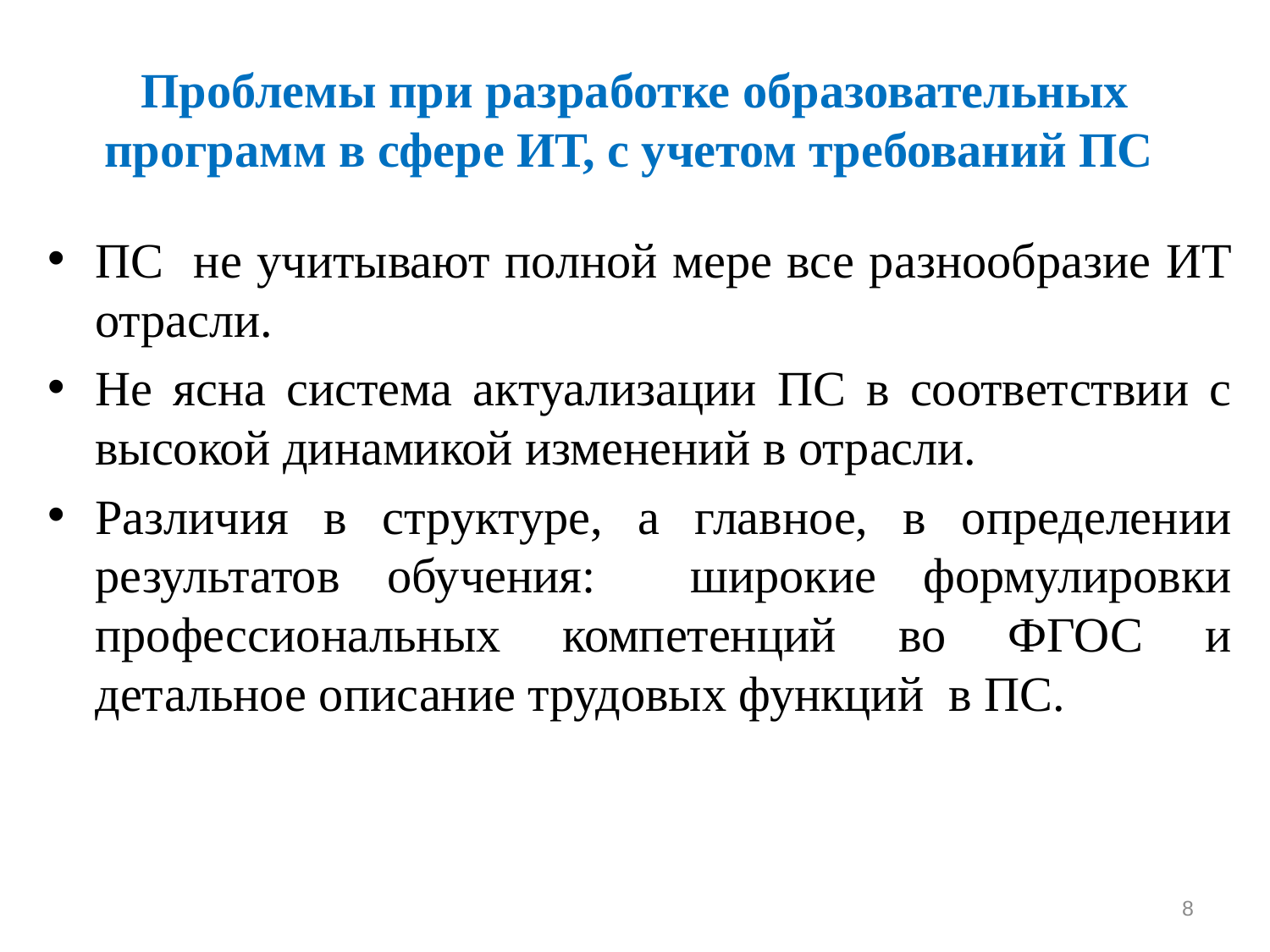

# Проблемы при разработке образовательных программ в сфере ИТ, с учетом требований ПС
ПС  не учитывают полной мере все разнообразие ИТ отрасли.
Не ясна система актуализации ПС в соответствии с высокой динамикой изменений в отрасли.
Различия в структуре, а главное, в определении результатов обучения:  широкие формулировки профессиональных компетенций во ФГОС и детальное описание трудовых функций  в ПС.
8